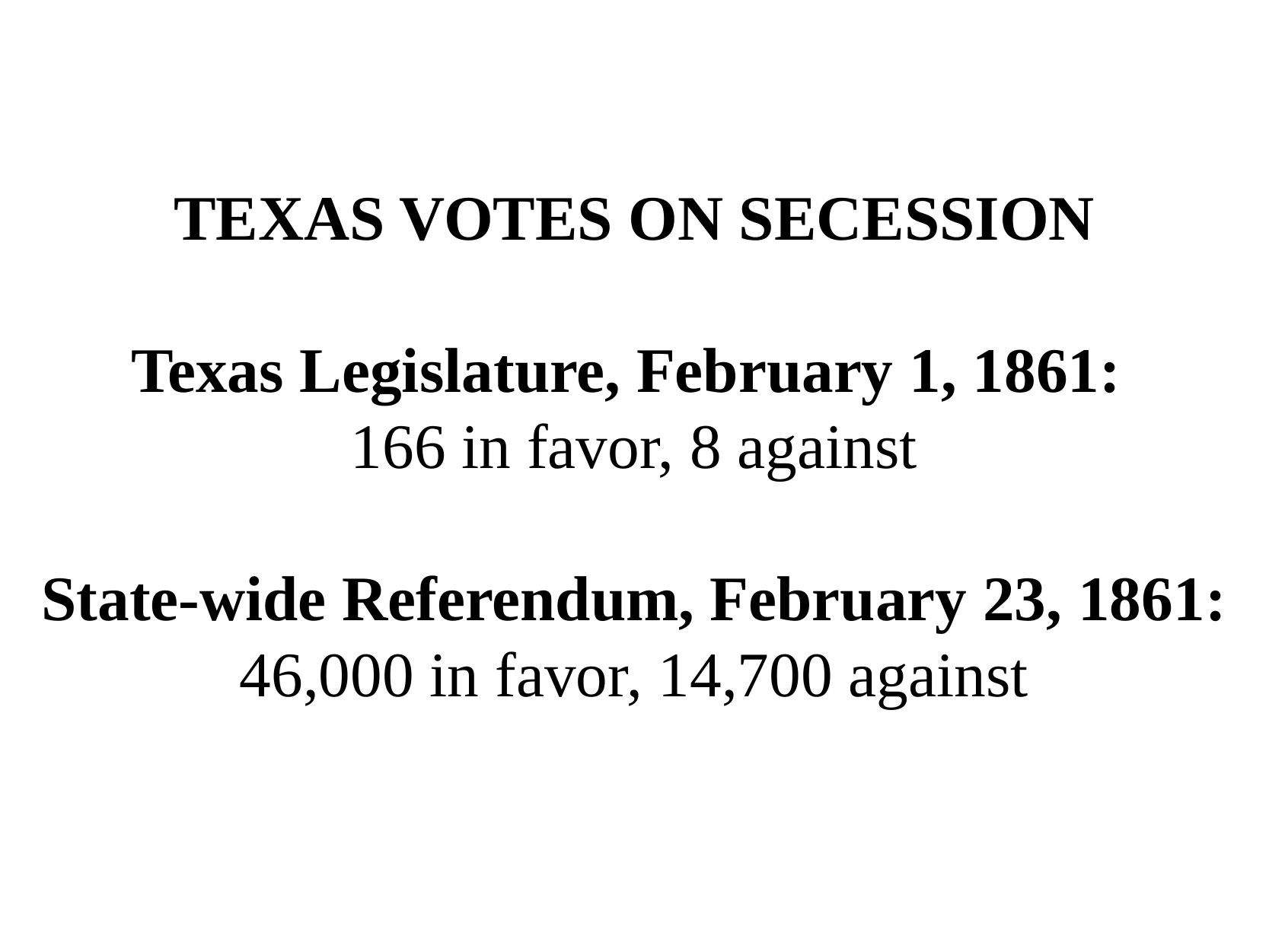

TEXAS VOTES ON SECESSION

Texas Legislature, February 1, 1861:
166 in favor, 8 against

State-wide Referendum, February 23, 1861:
46,000 in favor, 14,700 against